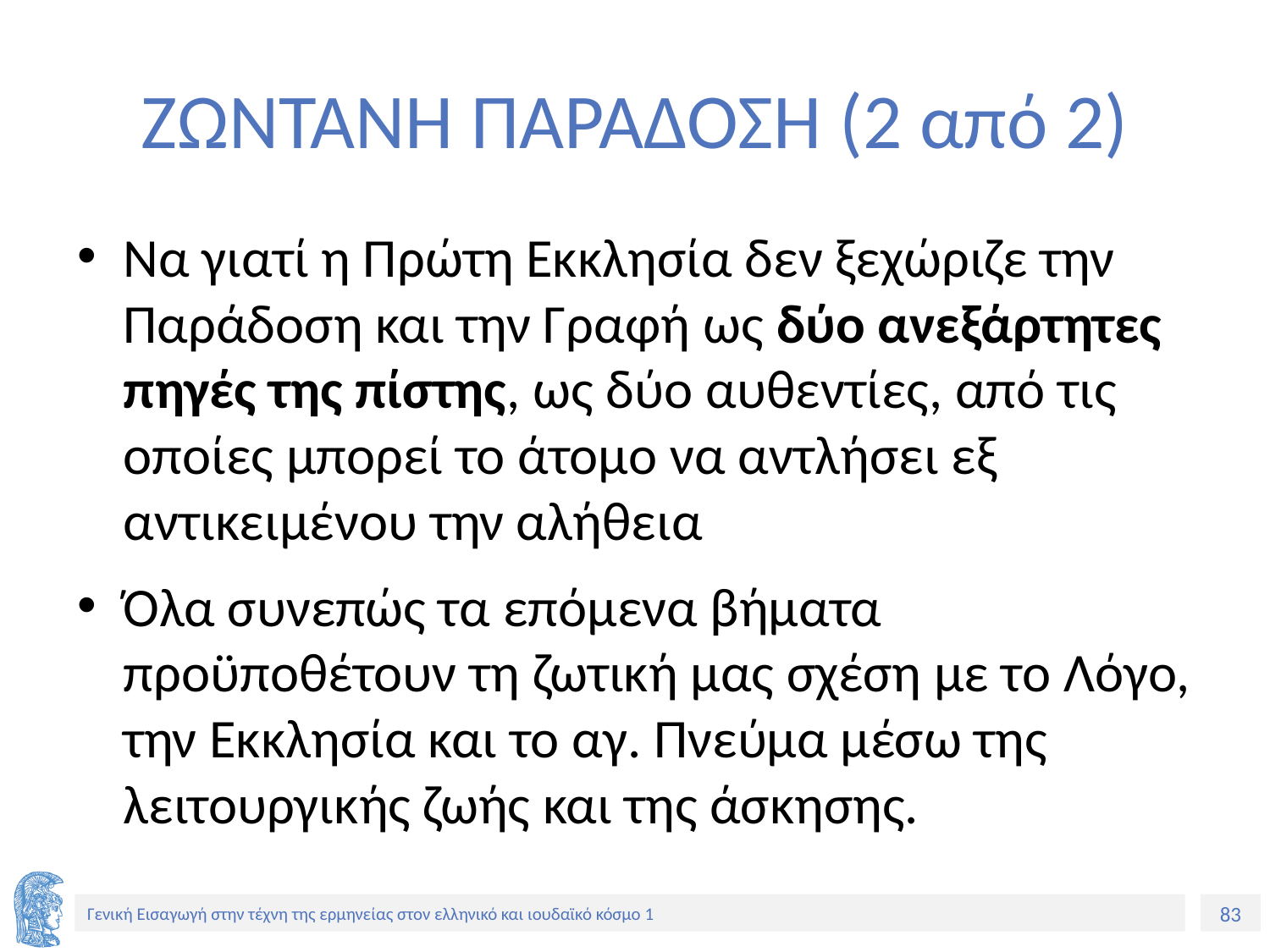

# ΖΩΝΤΑΝΗ ΠΑΡΑΔΟΣΗ (2 από 2)
Να γιατί η Πρώτη Εκκλησία δεν ξεχώριζε την Παράδοση και την Γραφή ως δύο ανεξάρτητες πηγές της πίστης, ως δύο αυθεντίες, από τις οποίες μπορεί το άτομο να αντλήσει εξ αντικειμένου την αλήθεια
Όλα συνεπώς τα επόμενα βήματα προϋποθέτουν τη ζωτική μας σχέση με το Λόγο, την Εκκλησία και το αγ. Πνεύμα μέσω της λειτουργικής ζωής και της άσκησης.